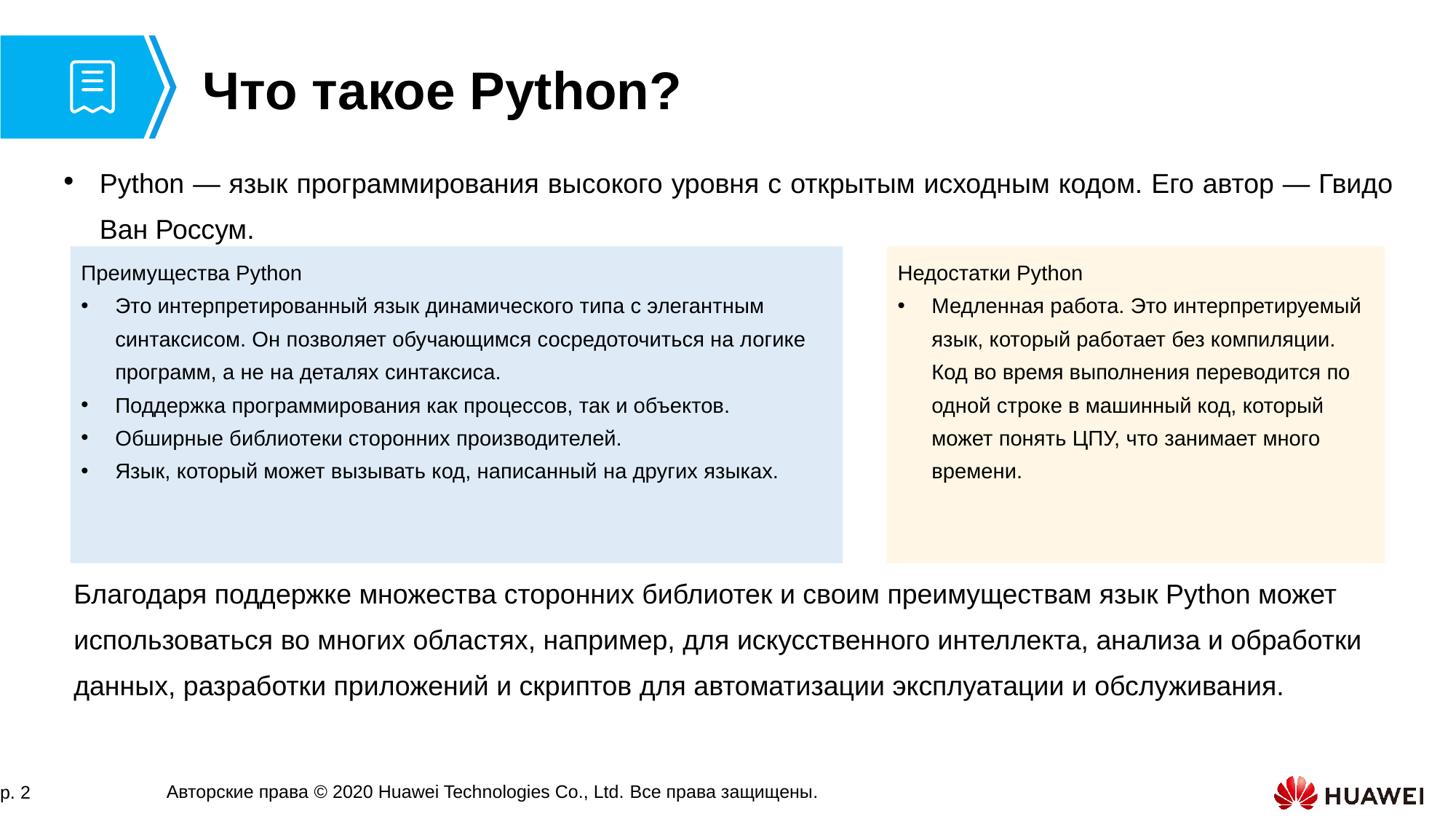

# Что такое Python?
Python — язык программирования высокого уровня с открытым исходным кодом. Его автор — Гвидо Ван Россум.

Преимущества Python
Это интерпретированный язык динамического типа с элегантным синтаксисом. Он позволяет обучающимся сосредоточиться на логике программ, а не на деталях синтаксиса.
Поддержка программирования как процессов, так и объектов.
Обширные библиотеки сторонних производителей.
Язык, который может вызывать код, написанный на других языках.
Недостатки Python
Медленная работа. Это интерпретируемый язык, который работает без компиляции. Код во время выполнения переводится по одной строке в машинный код, который может понять ЦПУ, что занимает много времени.
Благодаря поддержке множества сторонних библиотек и своим преимуществам язык Python может использоваться во многих областях, например, для искусственного интеллекта, анализа и обработки данных, разработки приложений и скриптов для автоматизации эксплуатации и обслуживания.